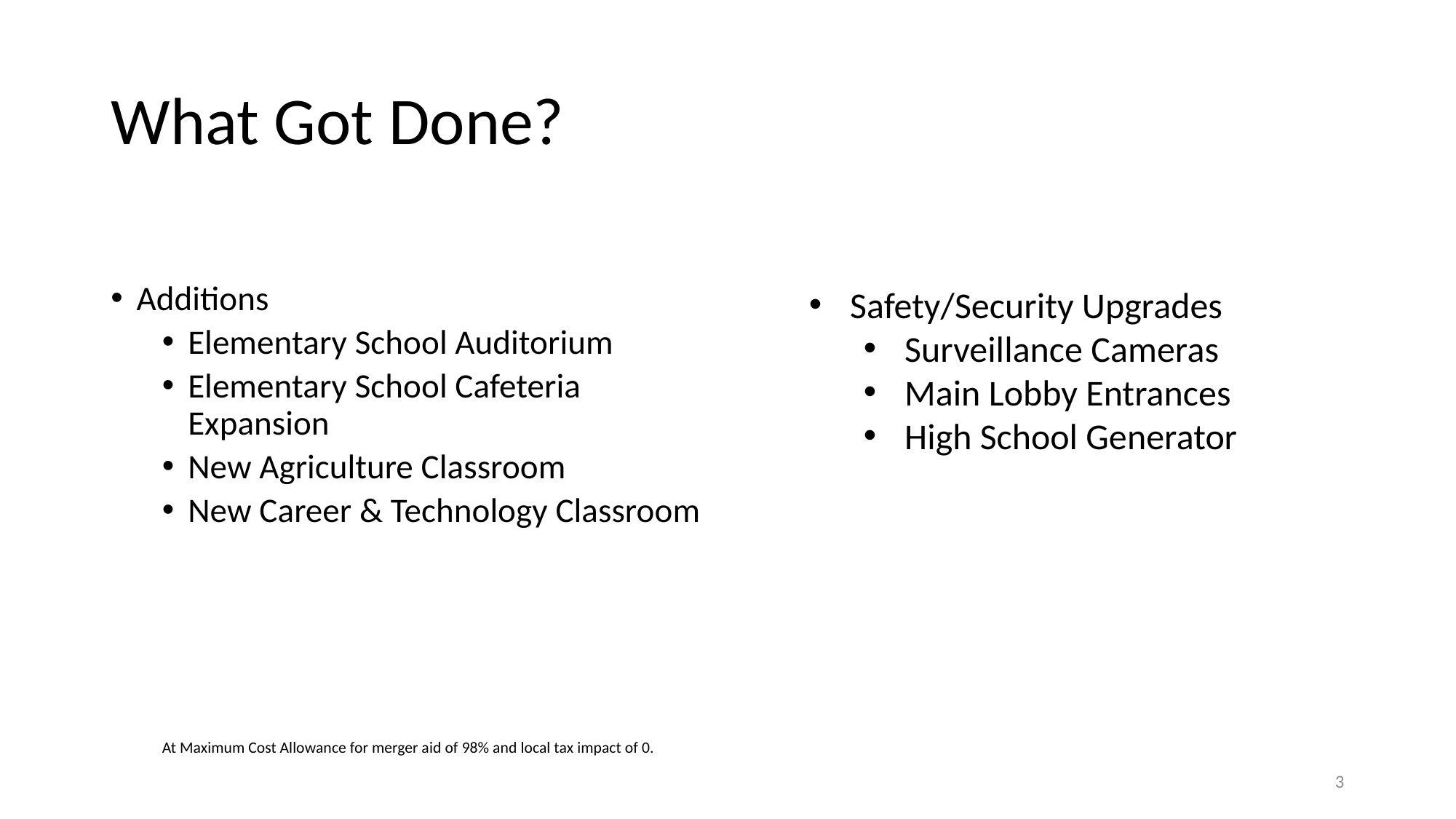

# What Got Done?

Additions
Elementary School Auditorium
Elementary School Cafeteria Expansion
New Agriculture Classroom
New Career & Technology Classroom

At Maximum Cost Allowance for merger aid of 98% and local tax impact of 0.

Safety/Security Upgrades
Surveillance Cameras
Main Lobby Entrances
High School Generator
3